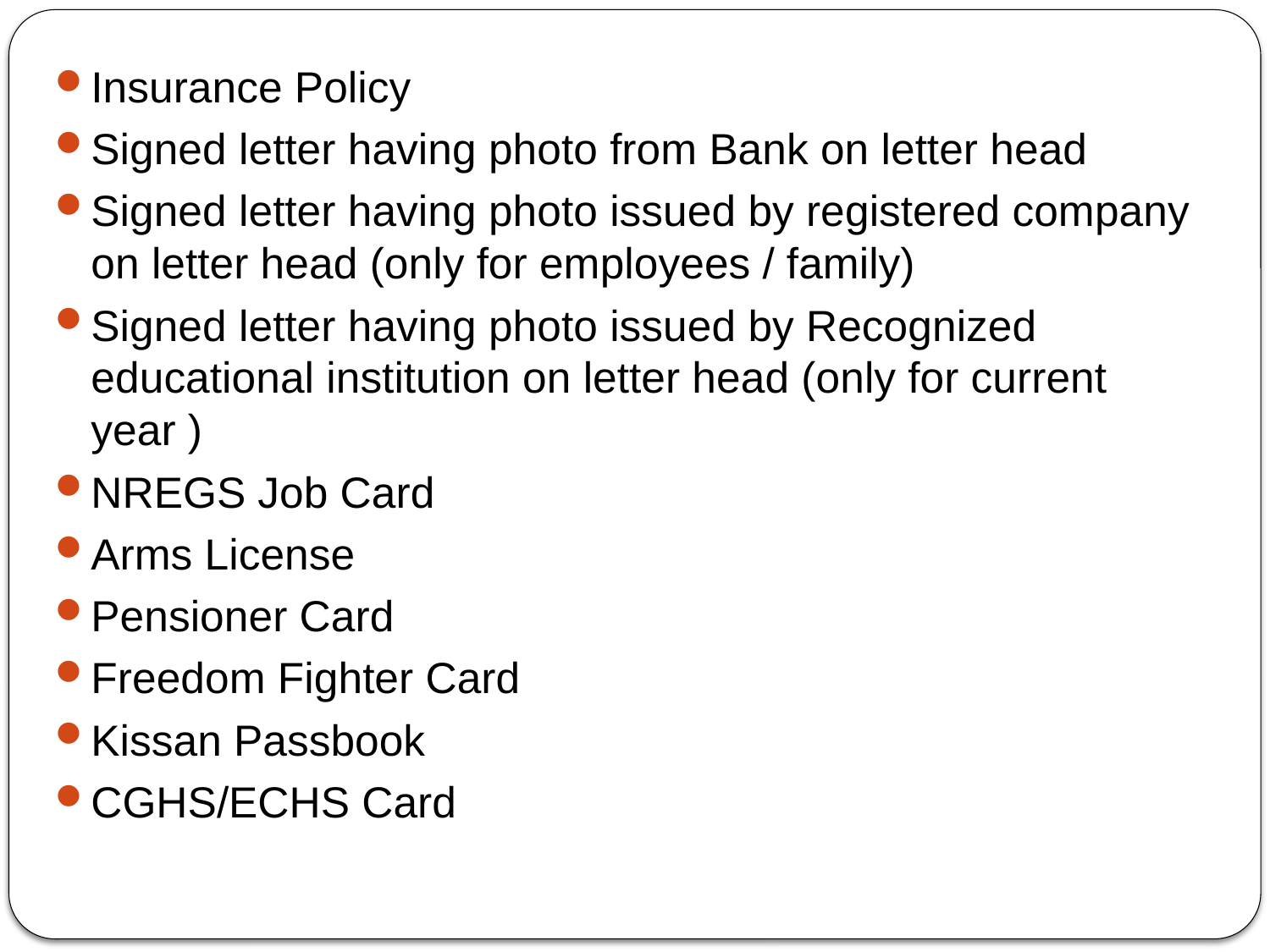

Insurance Policy
Signed letter having photo from Bank on letter head
Signed letter having photo issued by registered company on letter head (only for employees / family)
Signed letter having photo issued by Recognized educational institution on letter head (only for current year )
NREGS Job Card
Arms License
Pensioner Card
Freedom Fighter Card
Kissan Passbook
CGHS/ECHS Card